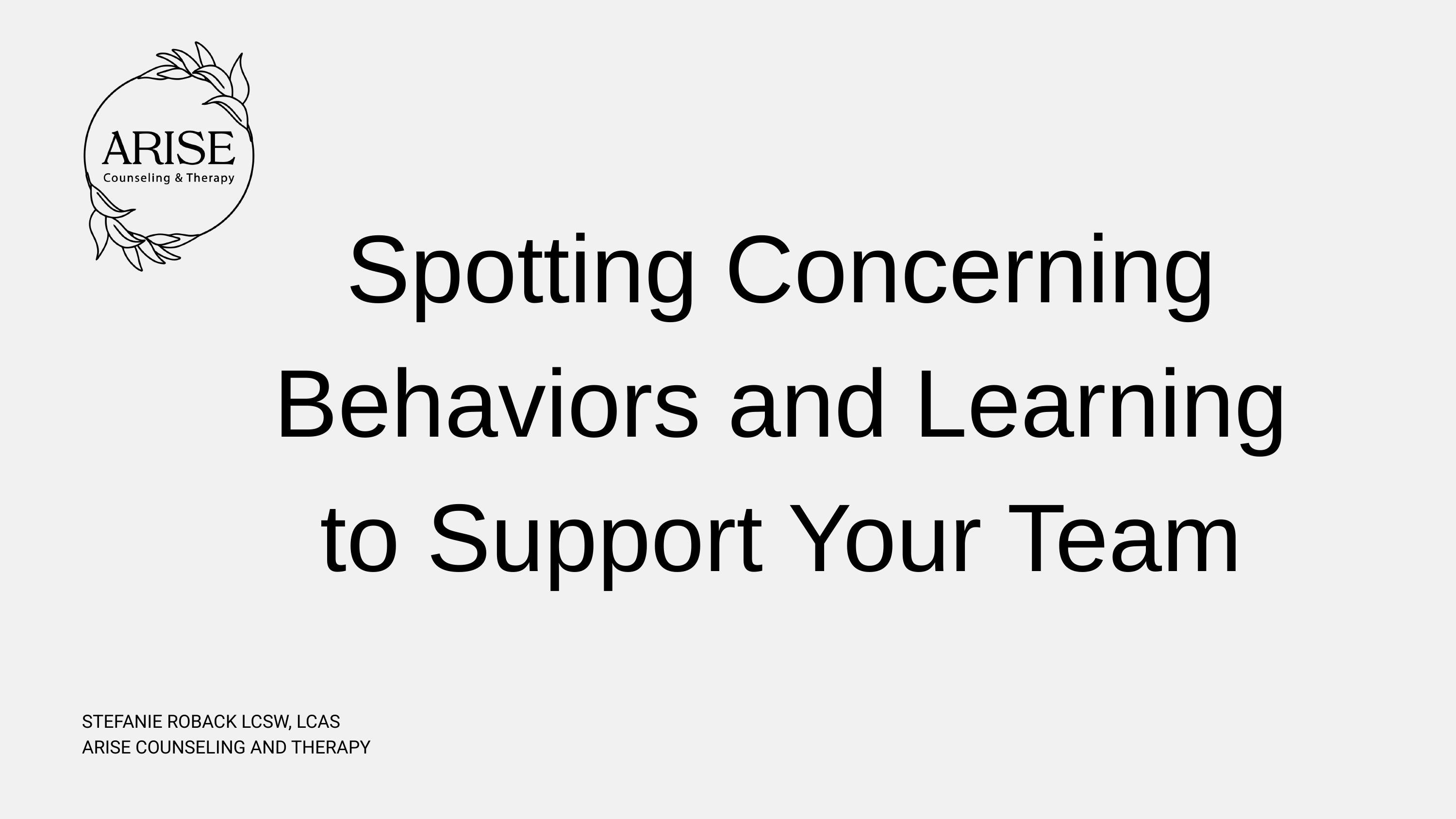

Spotting Concerning Behaviors and Learning to Support Your Team
STEFANIE ROBACK LCSW, LCAS
ARISE COUNSELING AND THERAPY